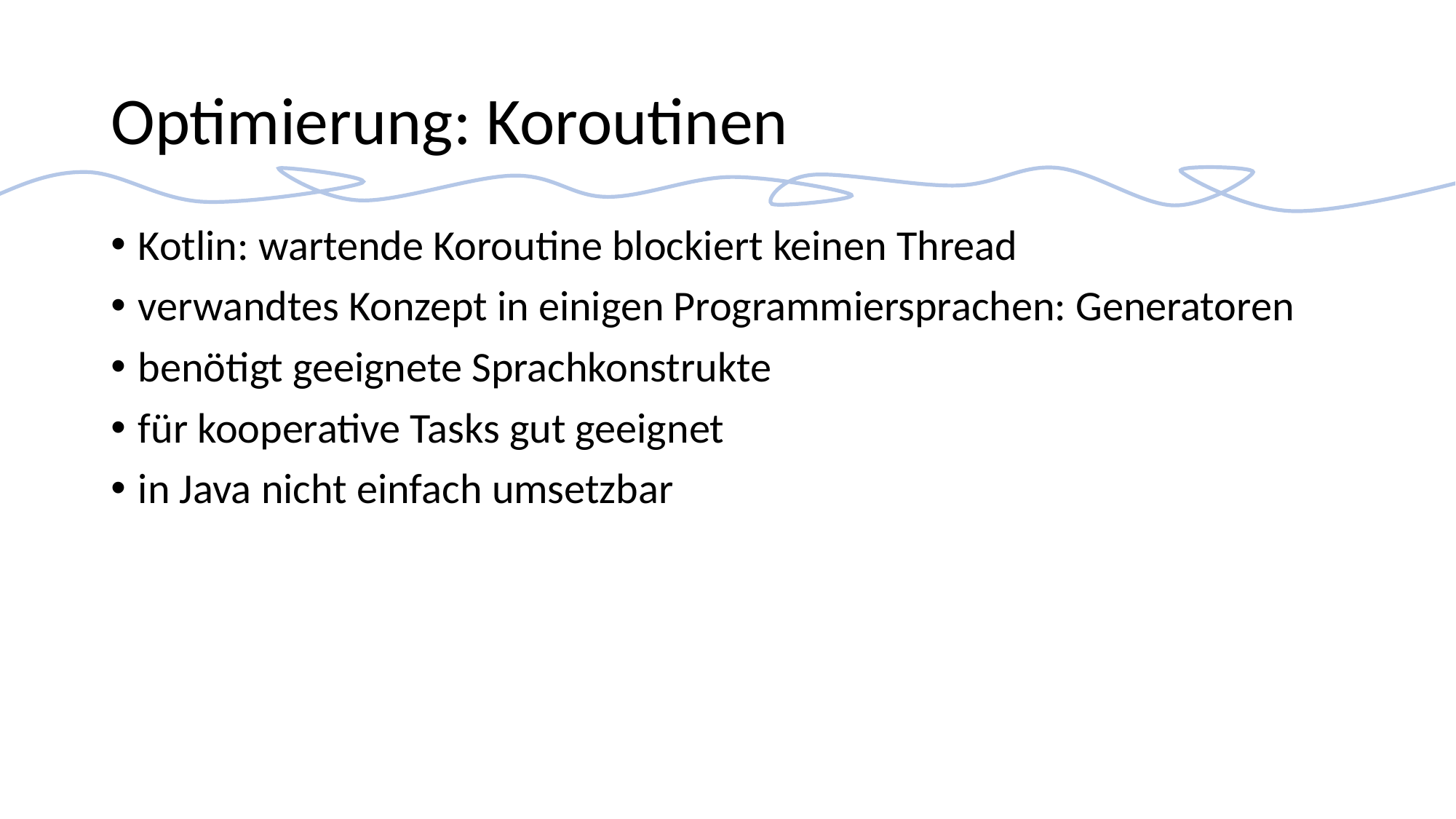

# Optimierung: Koroutinen
Kotlin: wartende Koroutine blockiert keinen Thread
verwandtes Konzept in einigen Programmiersprachen: Generatoren
benötigt geeignete Sprachkonstrukte
für kooperative Tasks gut geeignet
in Java nicht einfach umsetzbar